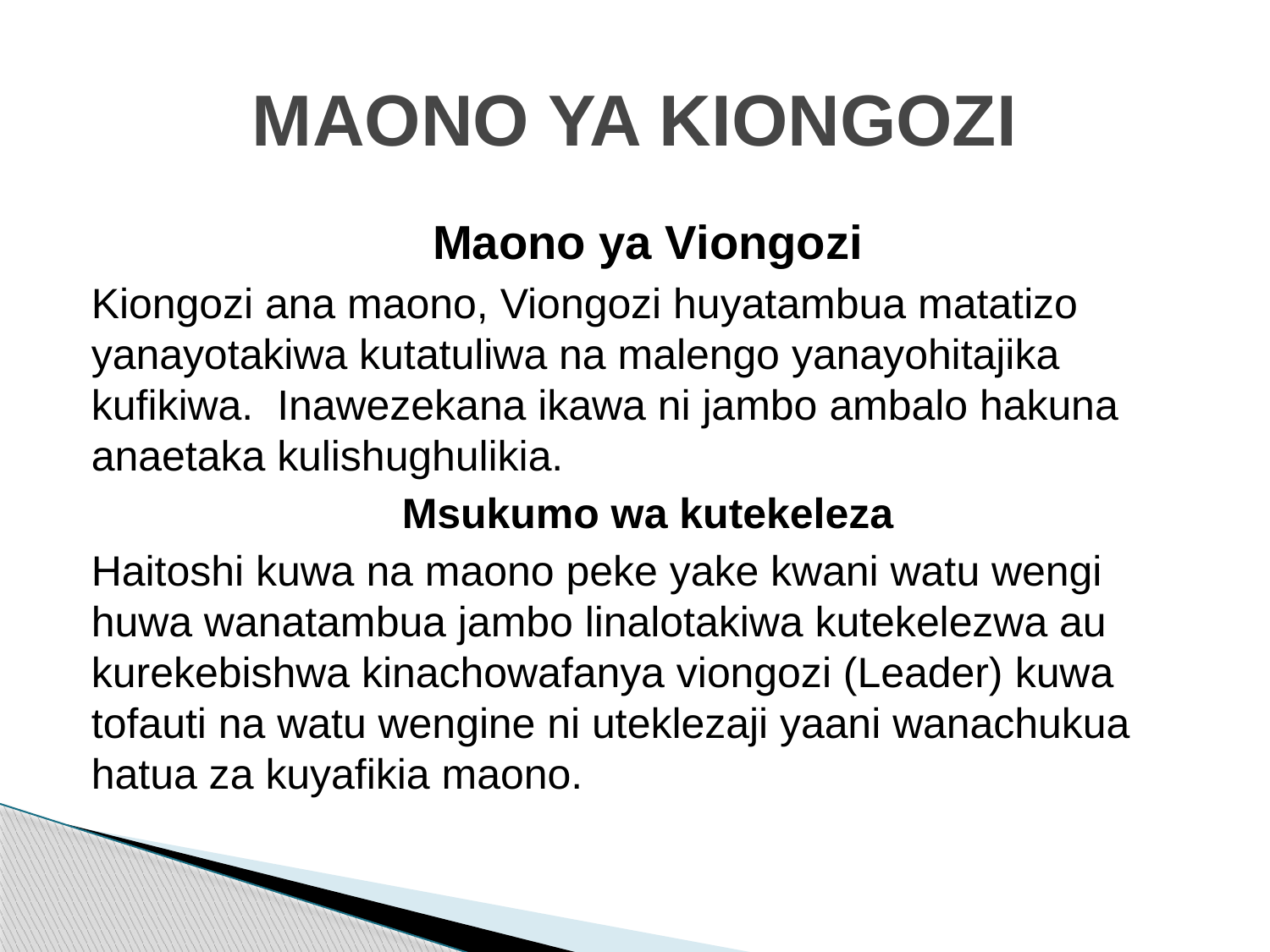

# MAONO YA KIONGOZI
Maono ya Viongozi
Kiongozi ana maono, Viongozi huyatambua matatizo yanayotakiwa kutatuliwa na malengo yanayohitajika kufikiwa.  Inawezekana ikawa ni jambo ambalo hakuna anaetaka kulishughulikia.
Msukumo wa kutekeleza
Haitoshi kuwa na maono peke yake kwani watu wengi huwa wanatambua jambo linalotakiwa kutekelezwa au kurekebishwa kinachowafanya viongozi (Leader) kuwa tofauti na watu wengine ni uteklezaji yaani wanachukua hatua za kuyafikia maono.